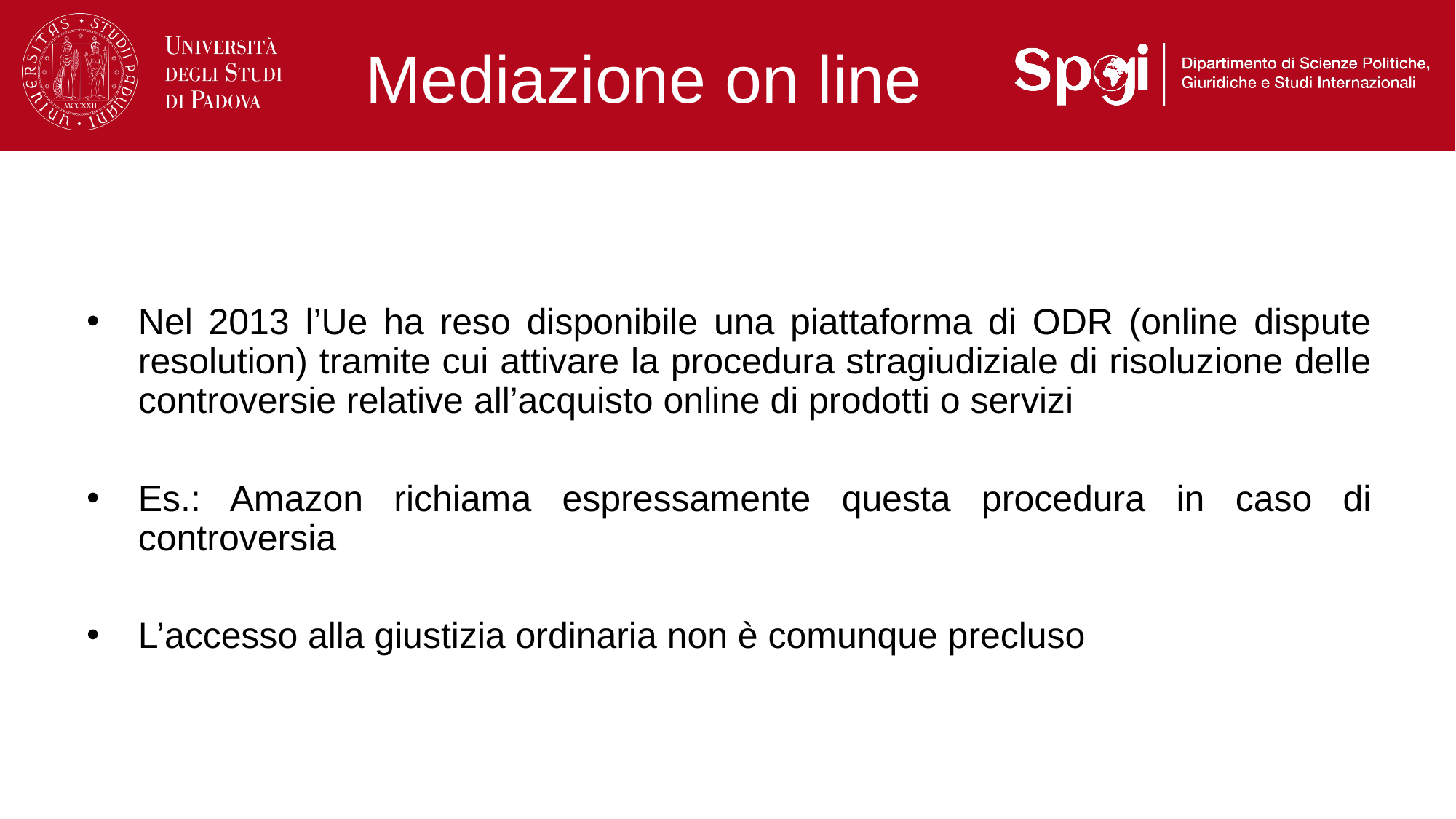

# Mediazione on line
Nel 2013 l’Ue ha reso disponibile una piattaforma di ODR (online dispute resolution) tramite cui attivare la procedura stragiudiziale di risoluzione delle controversie relative all’acquisto online di prodotti o servizi

Es.: Amazon richiama espressamente questa procedura in caso di controversia

L’accesso alla giustizia ordinaria non è comunque precluso